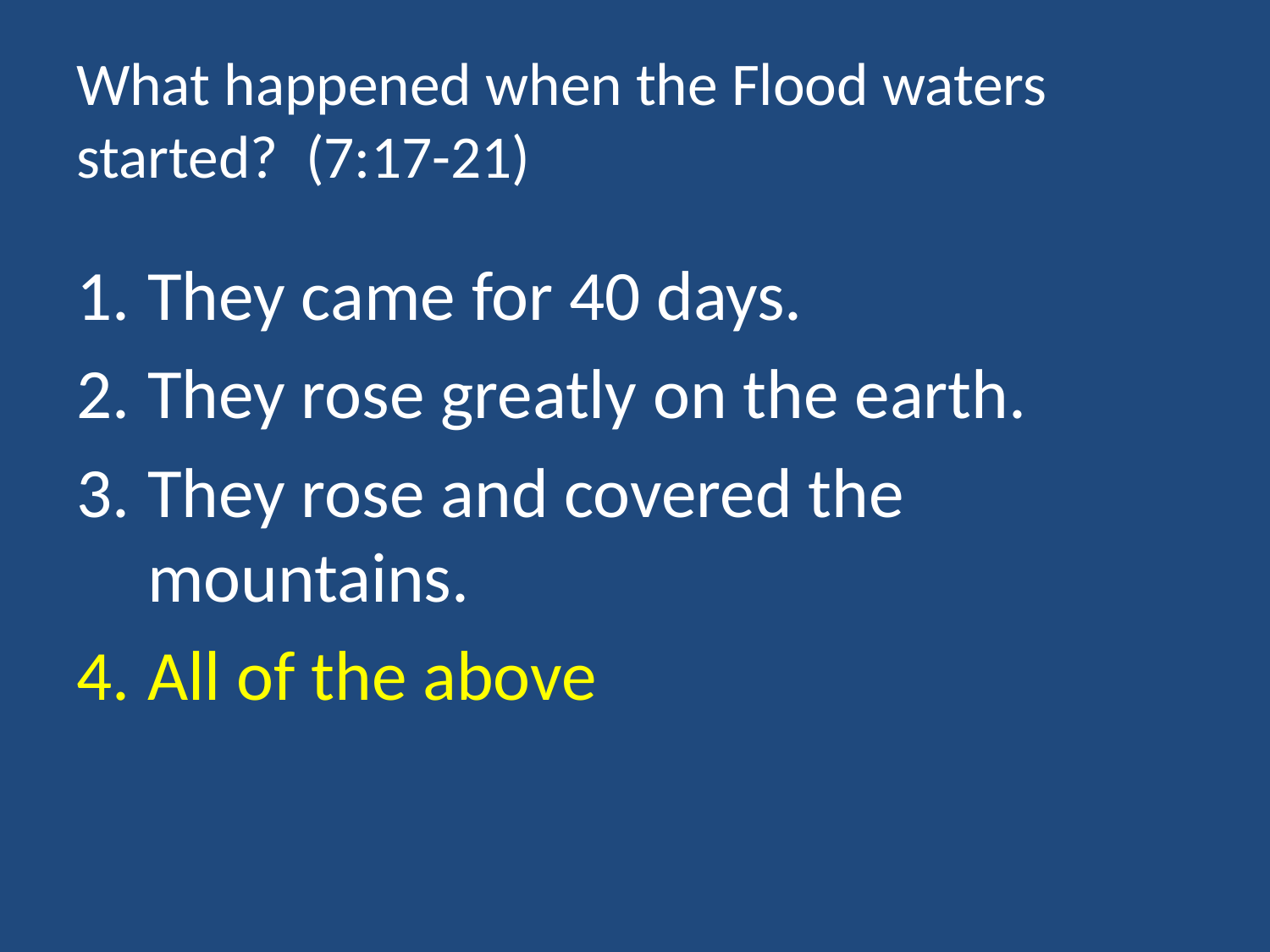

# What happened when the Flood waters started?  (7:17-21)
They came for 40 days.
They rose greatly on the earth.
They rose and covered the mountains.
All of the above